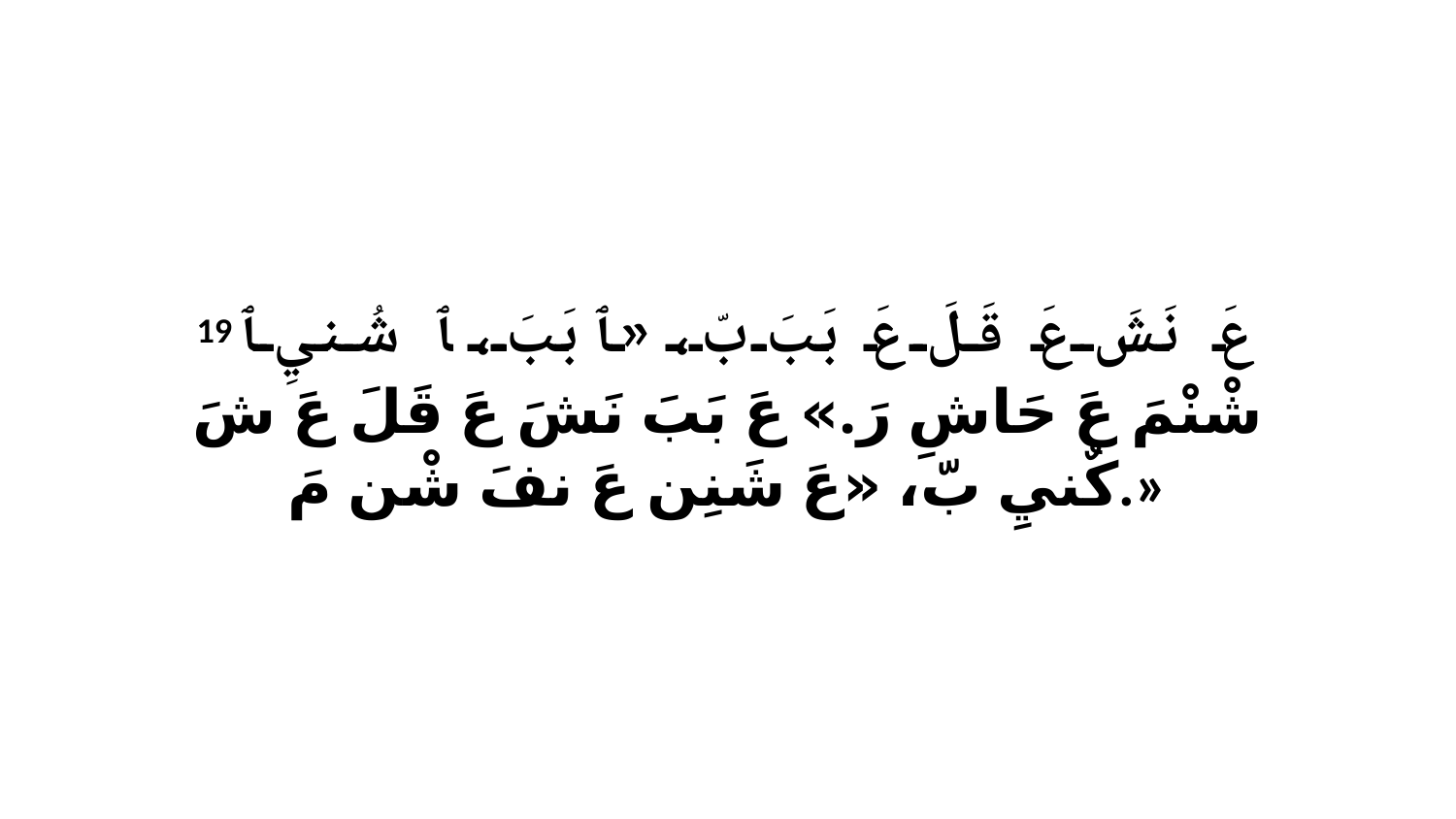

19 عَ نَشَ عَ قَلَ عَ بَبَ بّ، «ﭑ بَبَ، ﭑ شُنيِ ﭑ شْنْمَ عَ حَاشِ رَ.» عَ بَبَ نَشَ عَ قَلَ عَ شَ كٌنيِ بّ، «عَ شَنِن عَ نفَ شْن مَ.»